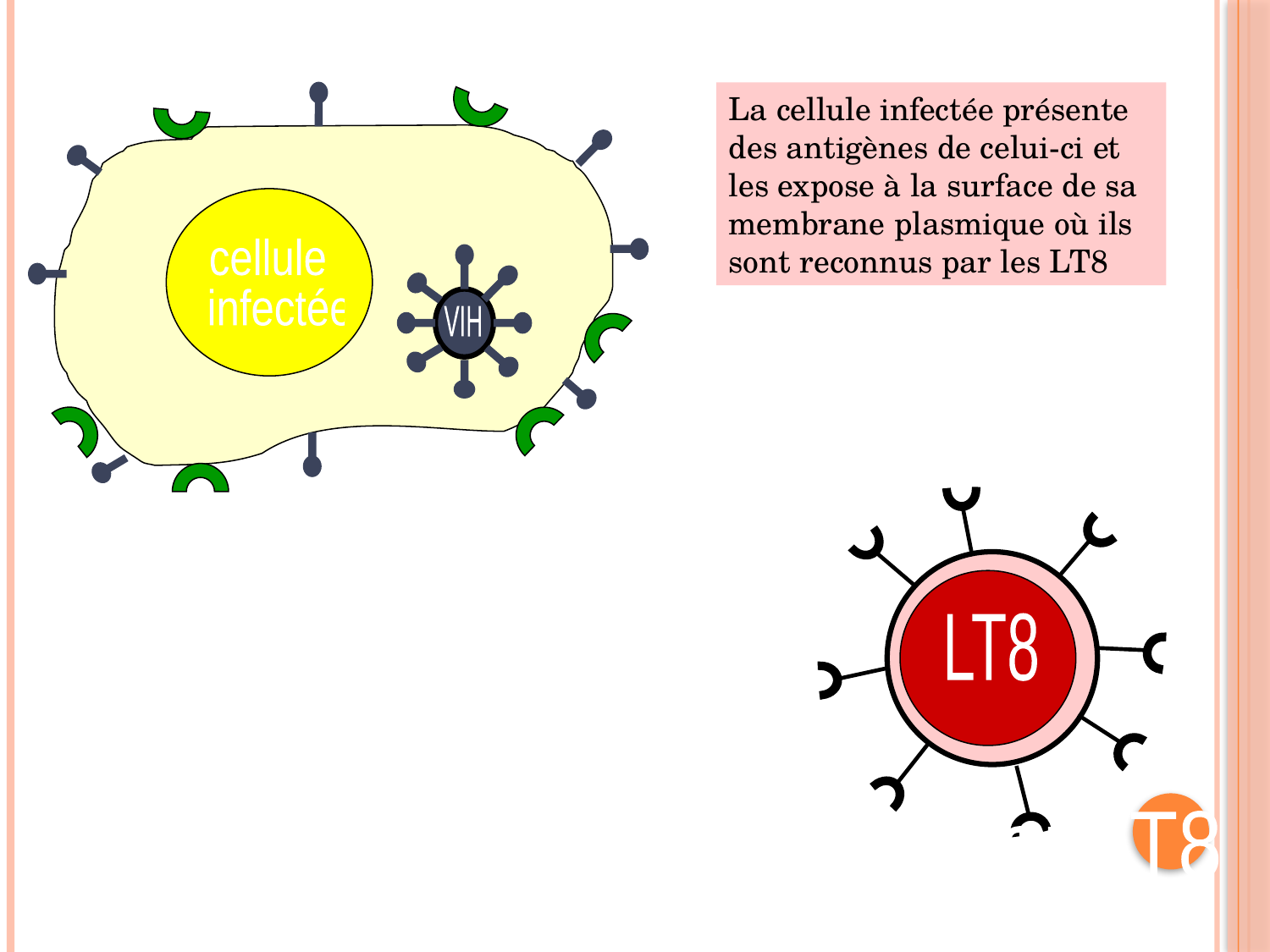

La cellule infectée présente des antigènes de celui-ci et les expose à la surface de sa membrane plasmique où ils sont reconnus par les LT8

cellule
 infectée

VIH

LT8

Cellule infectée reconnue par LT8